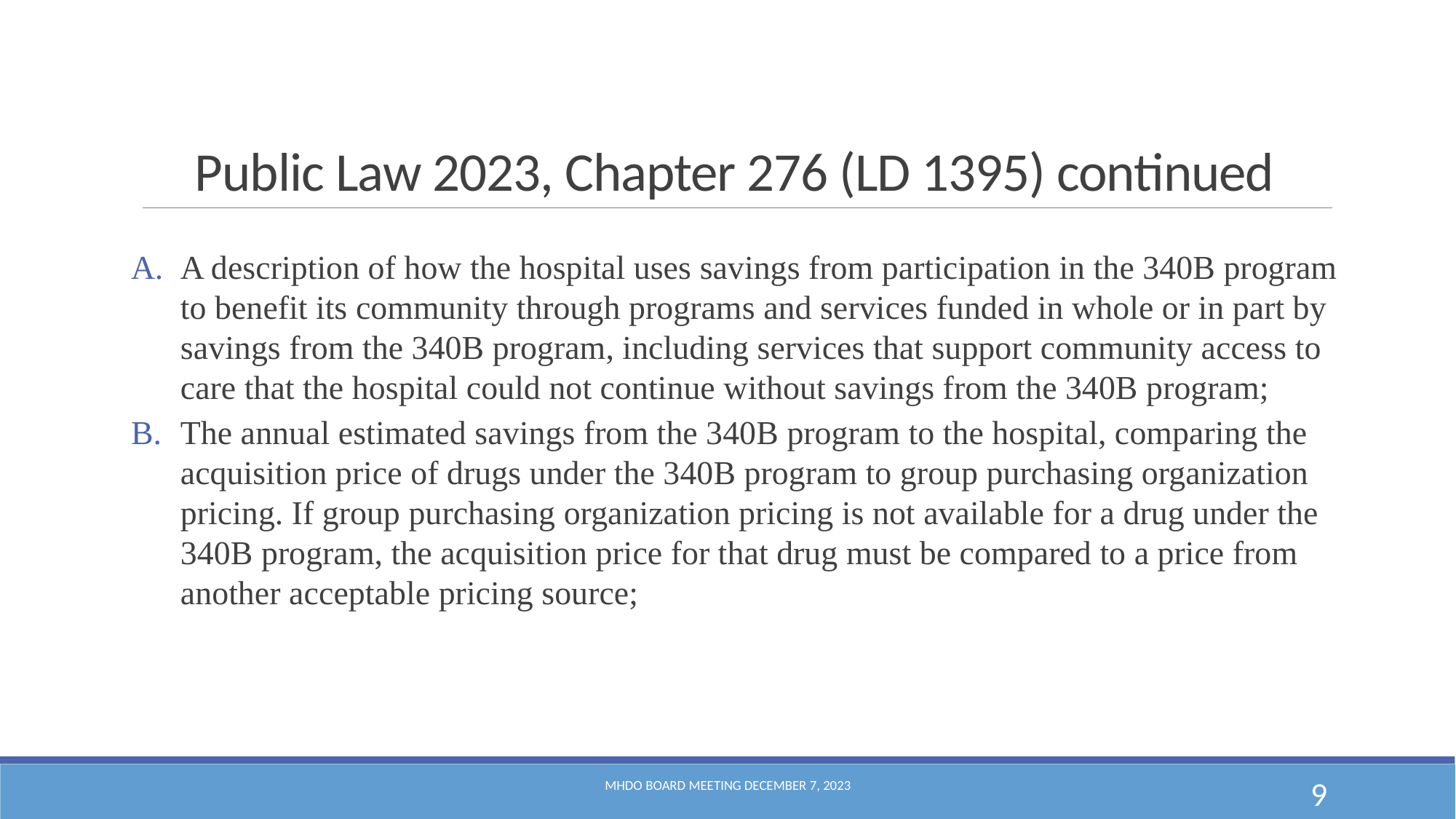

# Public Law 2023, Chapter 276 (LD 1395) continued
A description of how the hospital uses savings from participation in the 340B program to benefit its community through programs and services funded in whole or in part by savings from the 340B program, including services that support community access to care that the hospital could not continue without savings from the 340B program;
The annual estimated savings from the 340B program to the hospital, comparing the acquisition price of drugs under the 340B program to group purchasing organization pricing. If group purchasing organization pricing is not available for a drug under the 340B program, the acquisition price for that drug must be compared to a price from another acceptable pricing source;

MHDO Board Meeting December 7, 2023

9